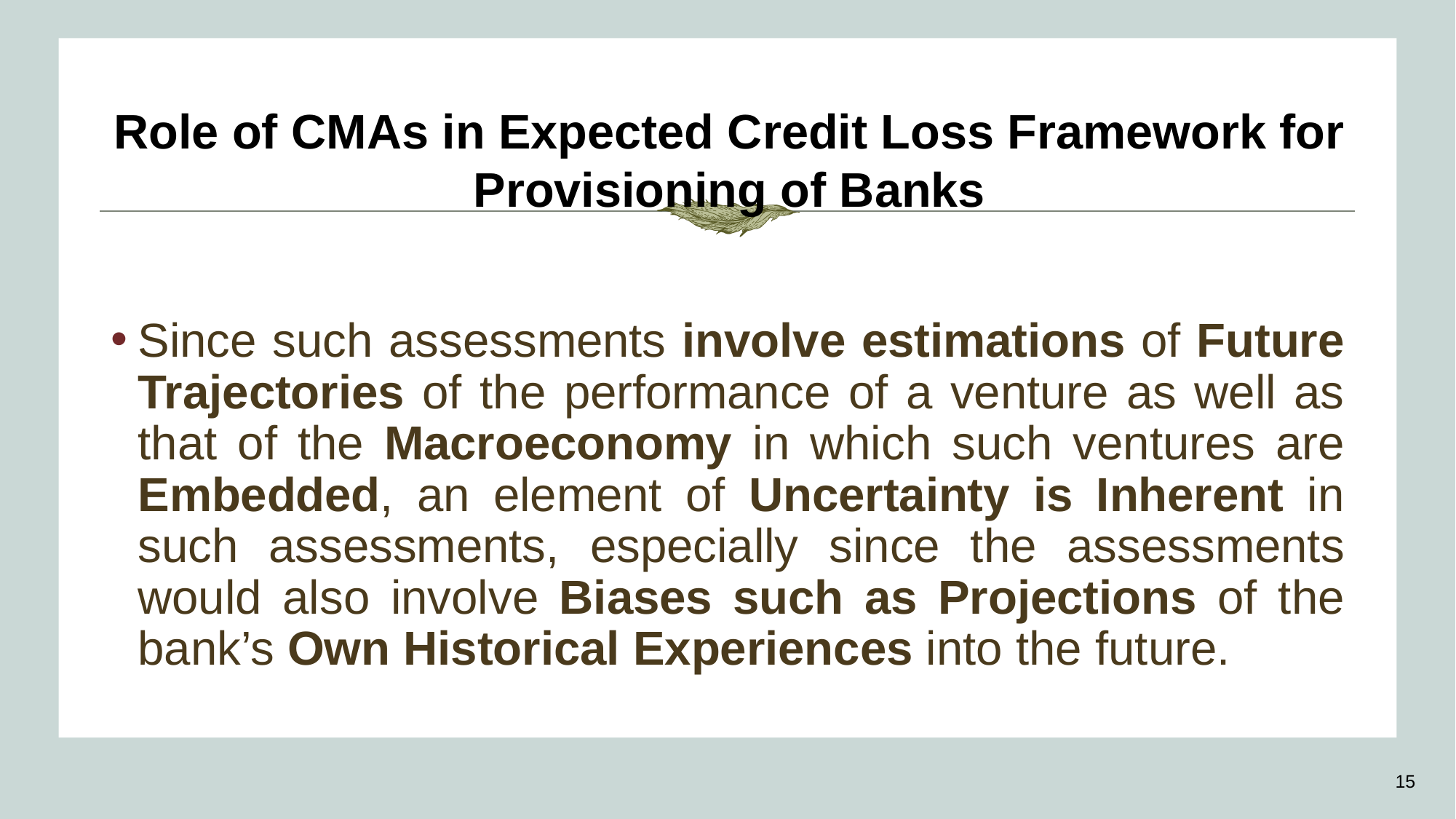

Role of CMAs in Expected Credit Loss Framework for Provisioning of Banks

Since such assessments involve estimations of Future Trajectories of the performance of a venture as well as that of the Macroeconomy in which such ventures are Embedded, an element of Uncertainty is Inherent in such assessments, especially since the assessments would also involve Biases such as Projections of the bank’s Own Historical Experiences into the future.

15